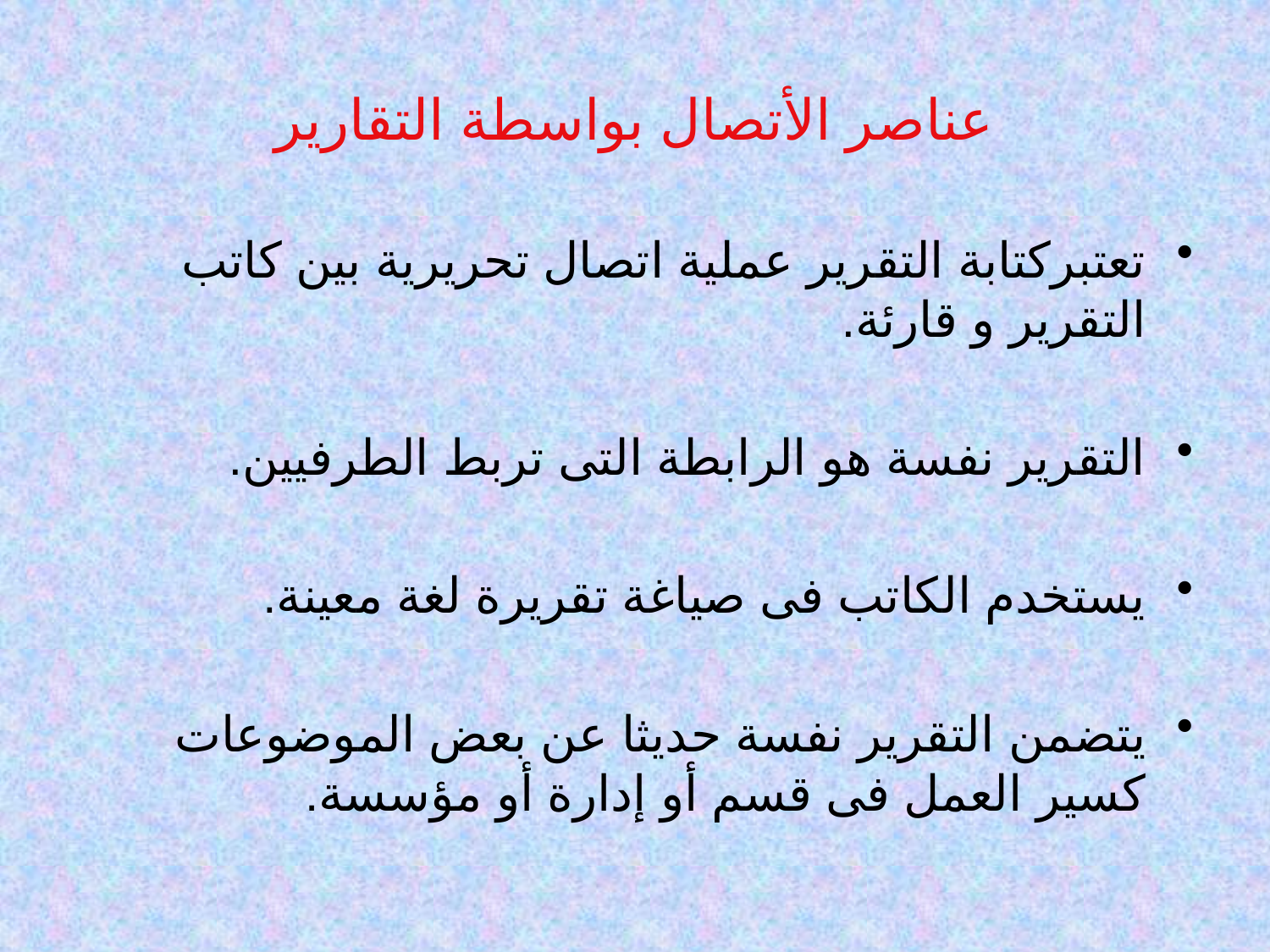

عناصر الأتصال بواسطة التقارير
تعتبركتابة التقرير عملية اتصال تحريرية بين كاتب التقرير و قارئة.

التقرير نفسة هو الرابطة التى تربط الطرفيين.

يستخدم الكاتب فى صياغة تقريرة لغة معينة.

يتضمن التقرير نفسة حديثا عن بعض الموضوعات كسير العمل فى قسم أو إدارة أو مؤسسة.